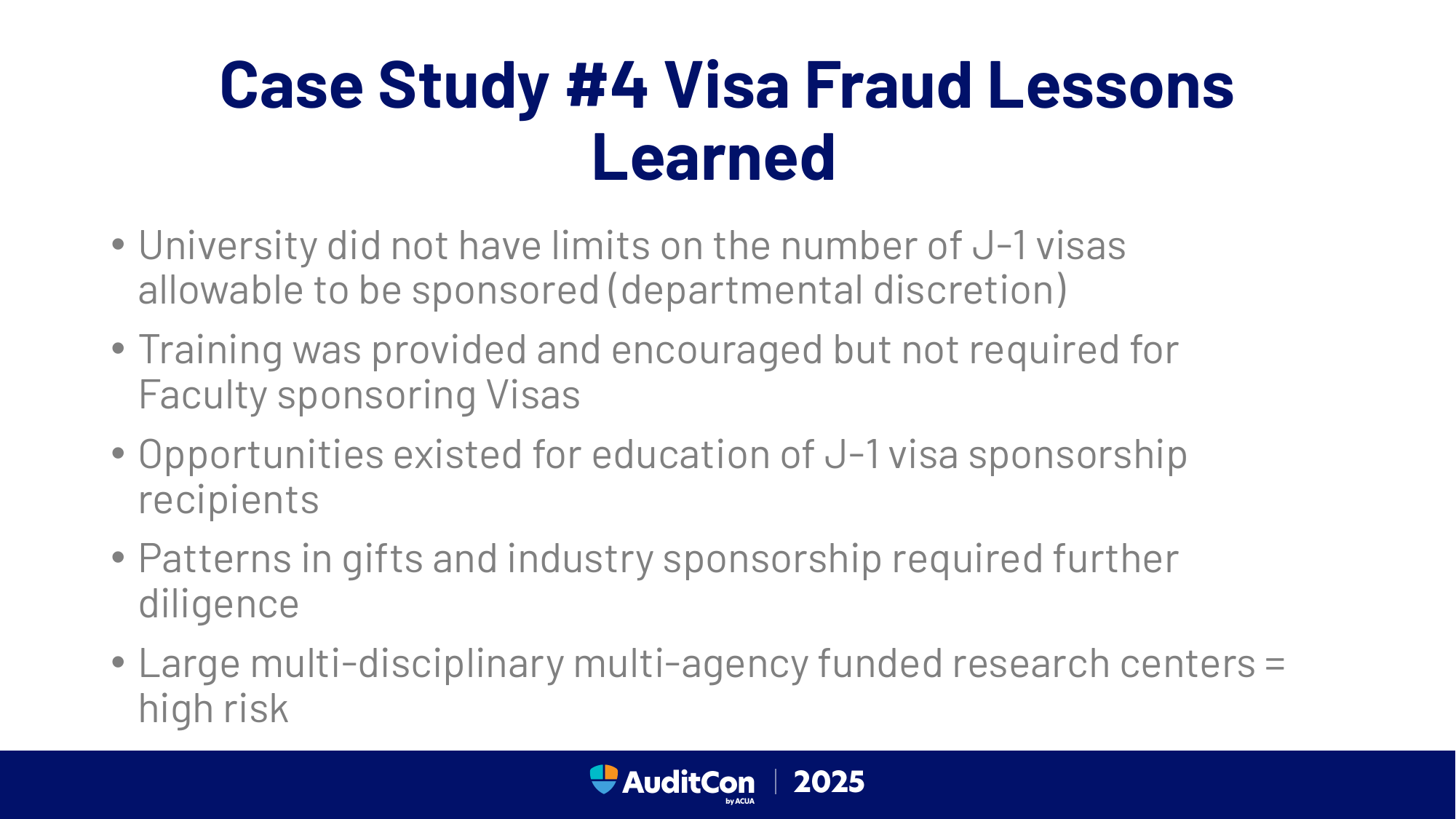

# Case Study #4 Visa Fraud Lessons Learned
University did not have limits on the number of J-1 visas allowable to be sponsored (departmental discretion)
Training was provided and encouraged but not required for Faculty sponsoring Visas
Opportunities existed for education of J-1 visa sponsorship recipients
Patterns in gifts and industry sponsorship required further diligence
Large multi-disciplinary multi-agency funded research centers = high risk